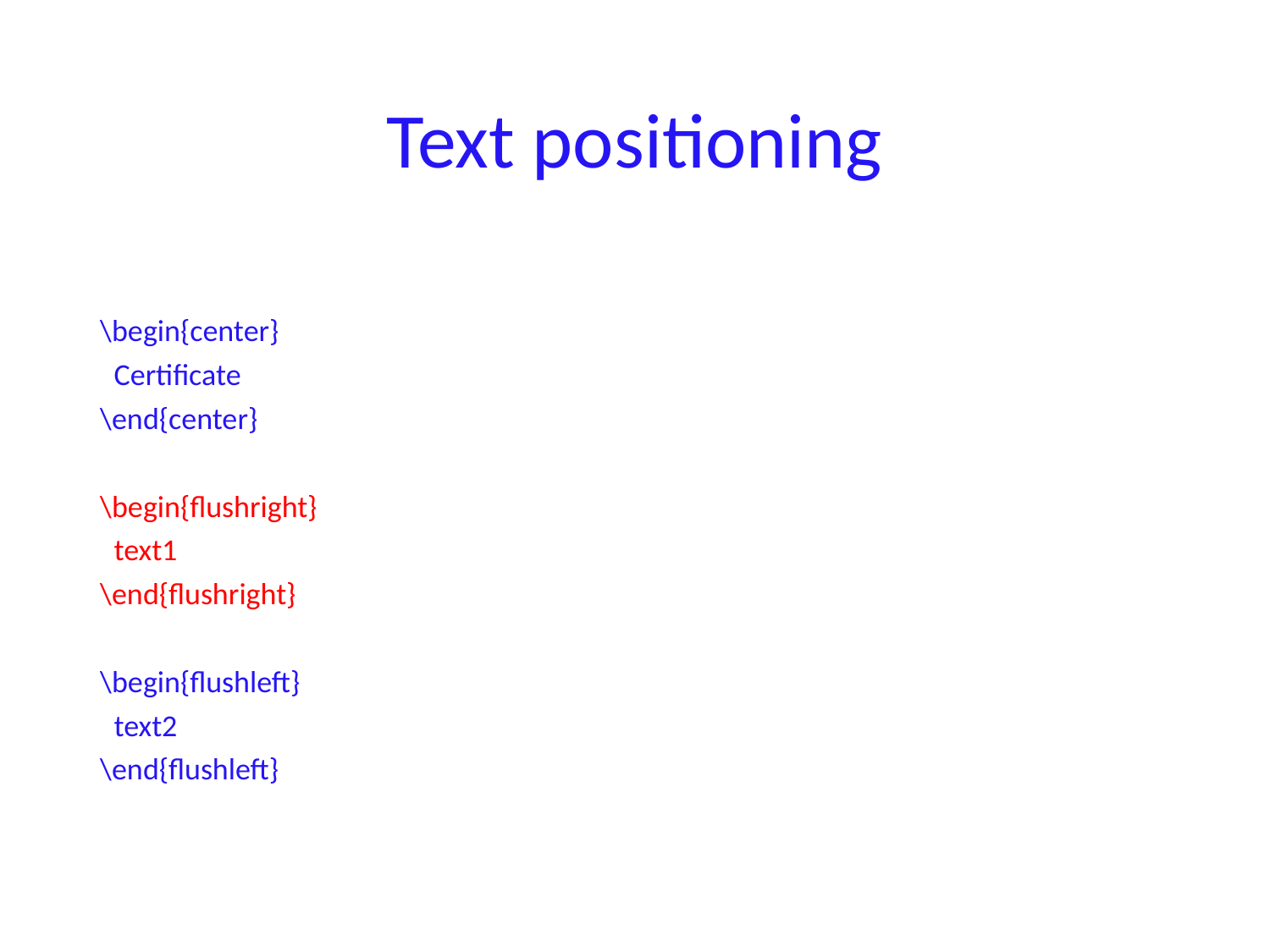

# Text positioning
\begin{center}
  Certificate
\end{center}

\begin{flushright}
  text1
\end{flushright}

\begin{flushleft}
  text2
\end{flushleft}